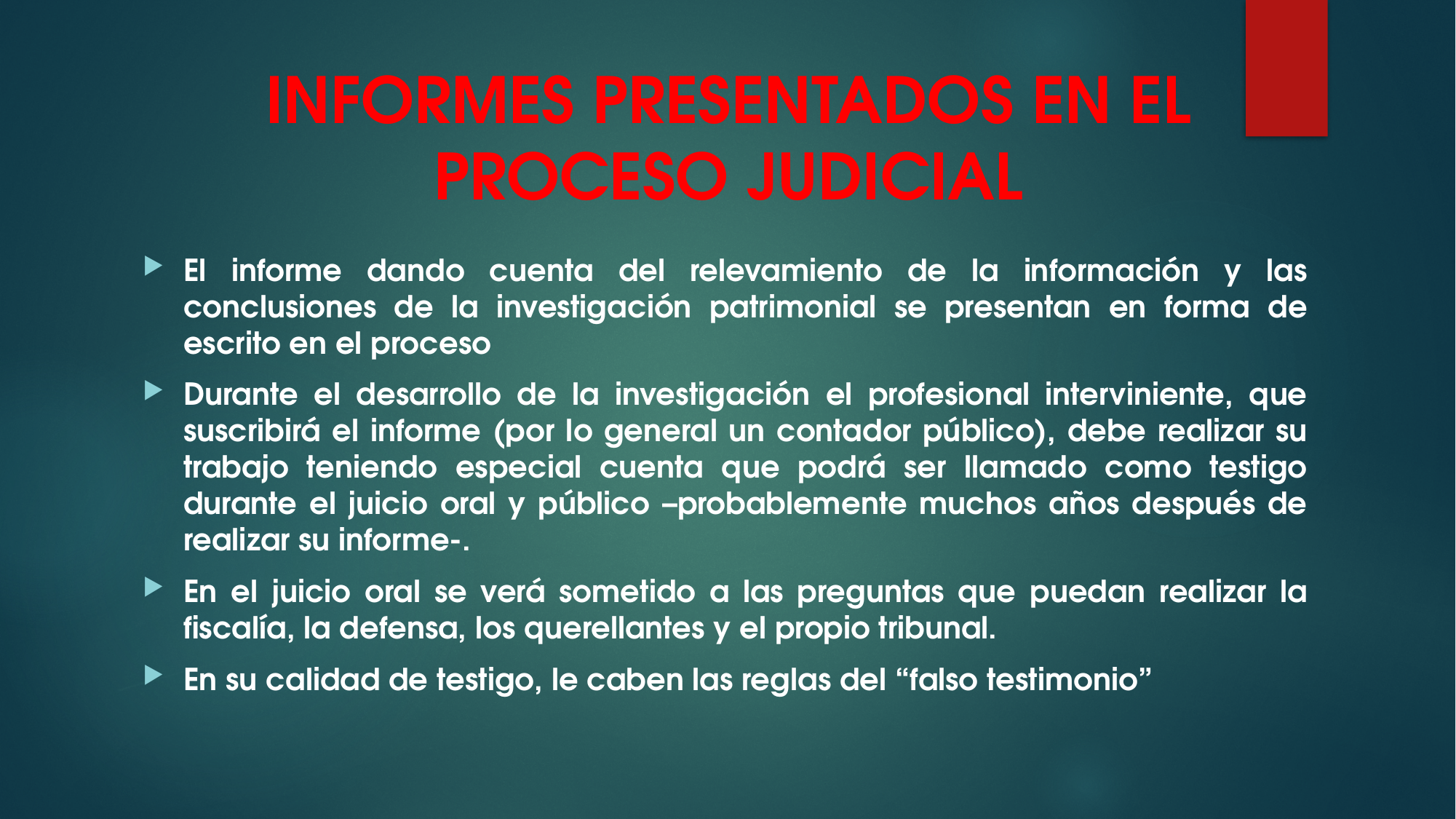

# INFORMES PRESENTADOS EN EL PROCESO JUDICIAL
El informe dando cuenta del relevamiento de la información y las conclusiones de la investigación patrimonial se presentan en forma de escrito en el proceso
Durante el desarrollo de la investigación el profesional interviniente, que suscribirá el informe (por lo general un contador público), debe realizar su trabajo teniendo especial cuenta que podrá ser llamado como testigo durante el juicio oral y público –probablemente muchos años después de realizar su informe-.
En el juicio oral se verá sometido a las preguntas que puedan realizar la fiscalía, la defensa, los querellantes y el propio tribunal.
En su calidad de testigo, le caben las reglas del “falso testimonio”